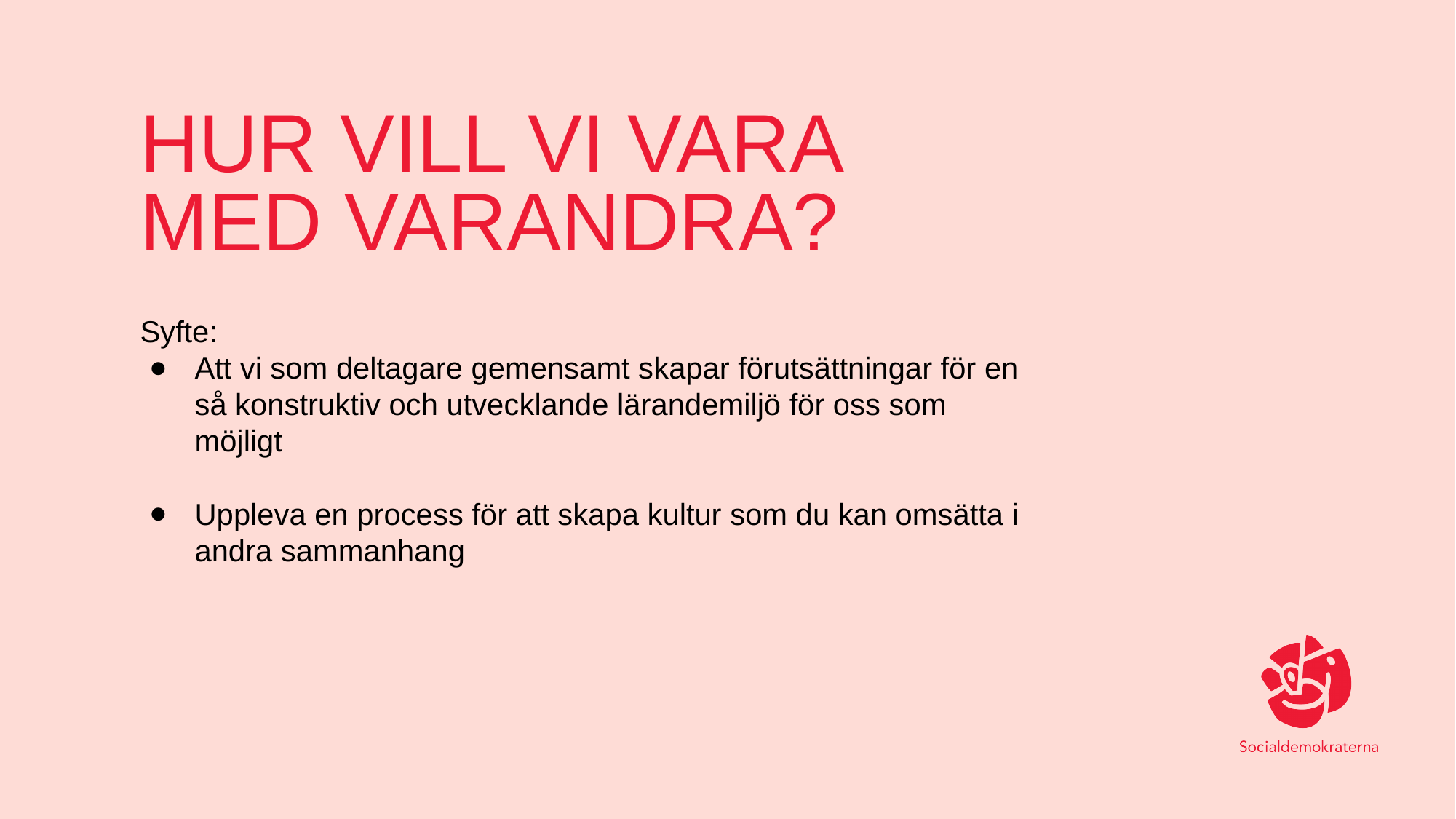

# HUR VILL VI VARA MED VARANDRA?
Syfte:
Att vi som deltagare gemensamt skapar förutsättningar för en så konstruktiv och utvecklande lärandemiljö för oss som möjligt
Uppleva en process för att skapa kultur som du kan omsätta i andra sammanhang